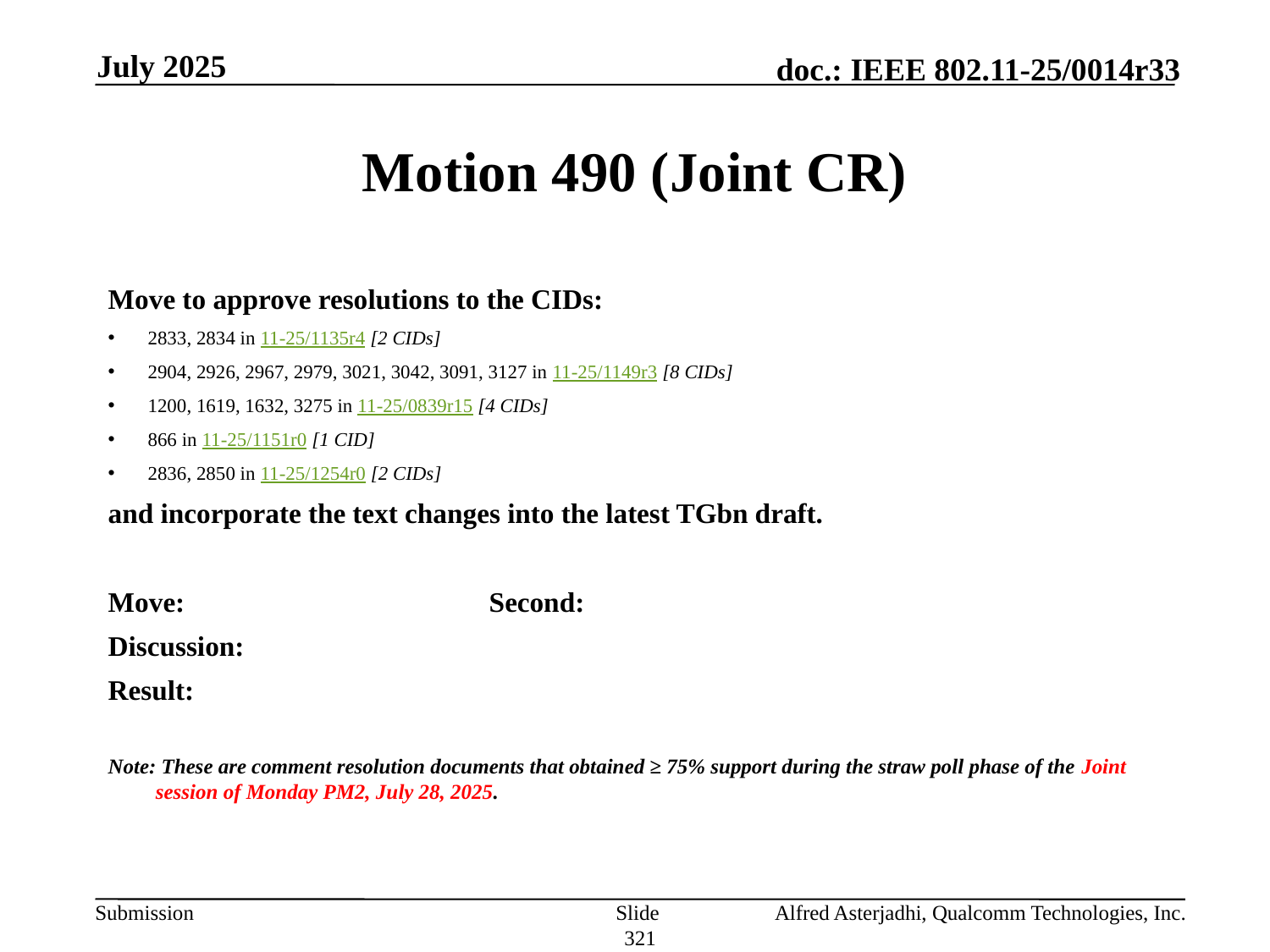

July 2025
# Motion 490 (Joint CR)
Move to approve resolutions to the CIDs:
2833, 2834 in 11-25/1135r4 [2 CIDs]
2904, 2926, 2967, 2979, 3021, 3042, 3091, 3127 in 11-25/1149r3 [8 CIDs]
1200, 1619, 1632, 3275 in 11-25/0839r15 [4 CIDs]
866 in 11-25/1151r0 [1 CID]
2836, 2850 in 11-25/1254r0 [2 CIDs]
and incorporate the text changes into the latest TGbn draft.

Move: 			Second:
Discussion:
Result:

Note: These are comment resolution documents that obtained ≥ 75% support during the straw poll phase of the Joint session of Monday PM2, July 28, 2025.
Slide 321
Alfred Asterjadhi, Qualcomm Technologies, Inc.